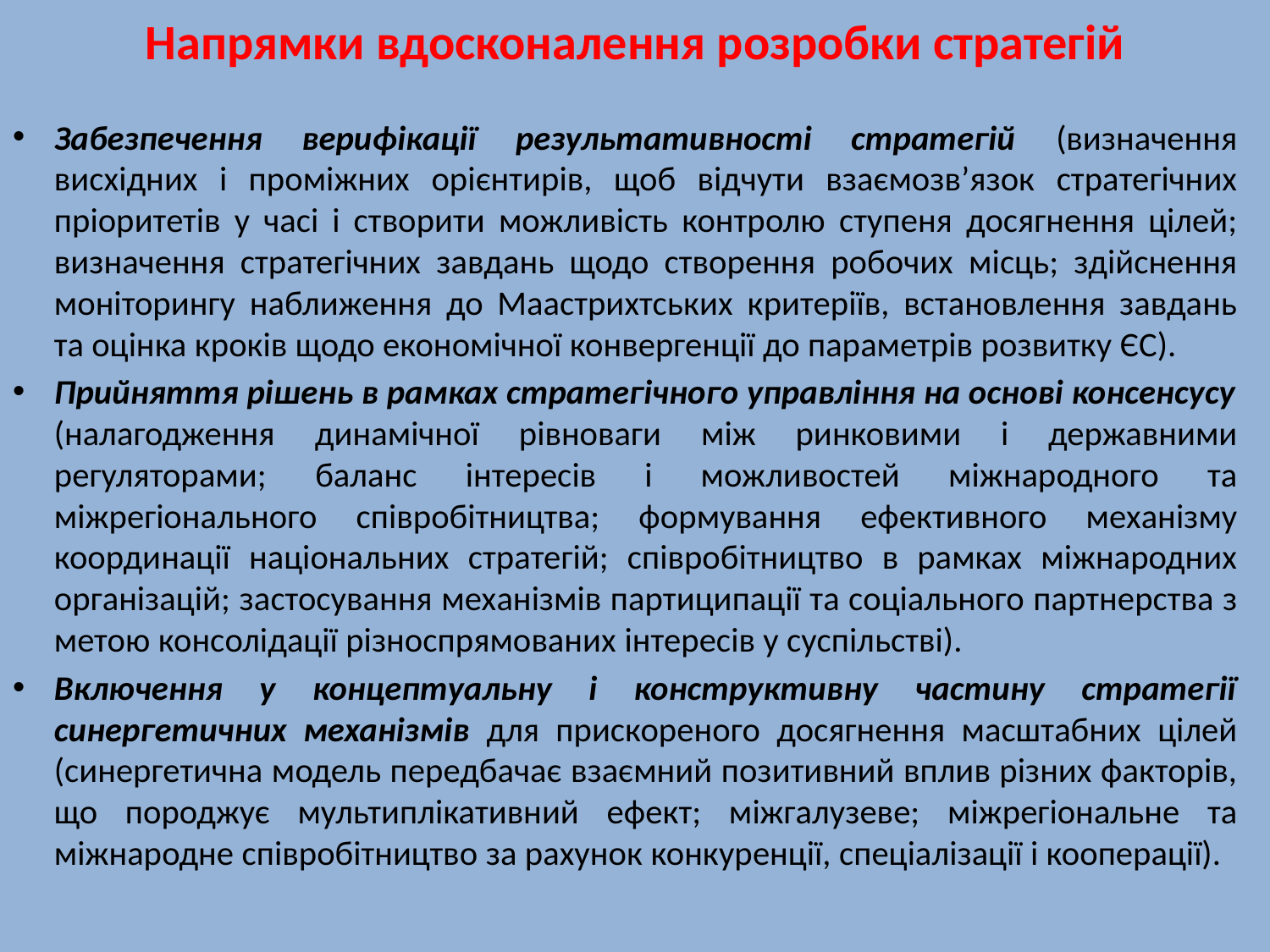

# Напрямки вдосконалення розробки стратегій
Забезпечення верифікації результативності стратегій (визначення висхідних і проміжних орієнтирів, щоб відчути взаємозв’язок стратегічних пріоритетів у часі і створити можливість контролю ступеня досягнення цілей; визначення стратегічних завдань щодо створення робочих місць; здійснення моніторингу наближення до Маастрихтських критеріїв, встановлення завдань та оцінка кроків щодо економічної конвергенції до параметрів розвитку ЄС).
Прийняття рішень в рамках стратегічного управління на основі консенсусу (налагодження динамічної рівноваги між ринковими і державними регуляторами; баланс інтересів і можливостей міжнародного та міжрегіонального співробітництва; формування ефективного механізму координації національних стратегій; співробітництво в рамках міжнародних організацій; застосування механізмів партиципації та соціального партнерства з метою консолідації різноспрямованих інтересів у суспільстві).
Включення у концептуальну і конструктивну частину стратегії синергетичних механізмів для прискореного досягнення масштабних цілей (синергетична модель передбачає взаємний позитивний вплив різних факторів, що породжує мультиплікативний ефект; міжгалузеве; міжрегіональне та міжнародне співробітництво за рахунок конкуренції, спеціалізації і кооперації).